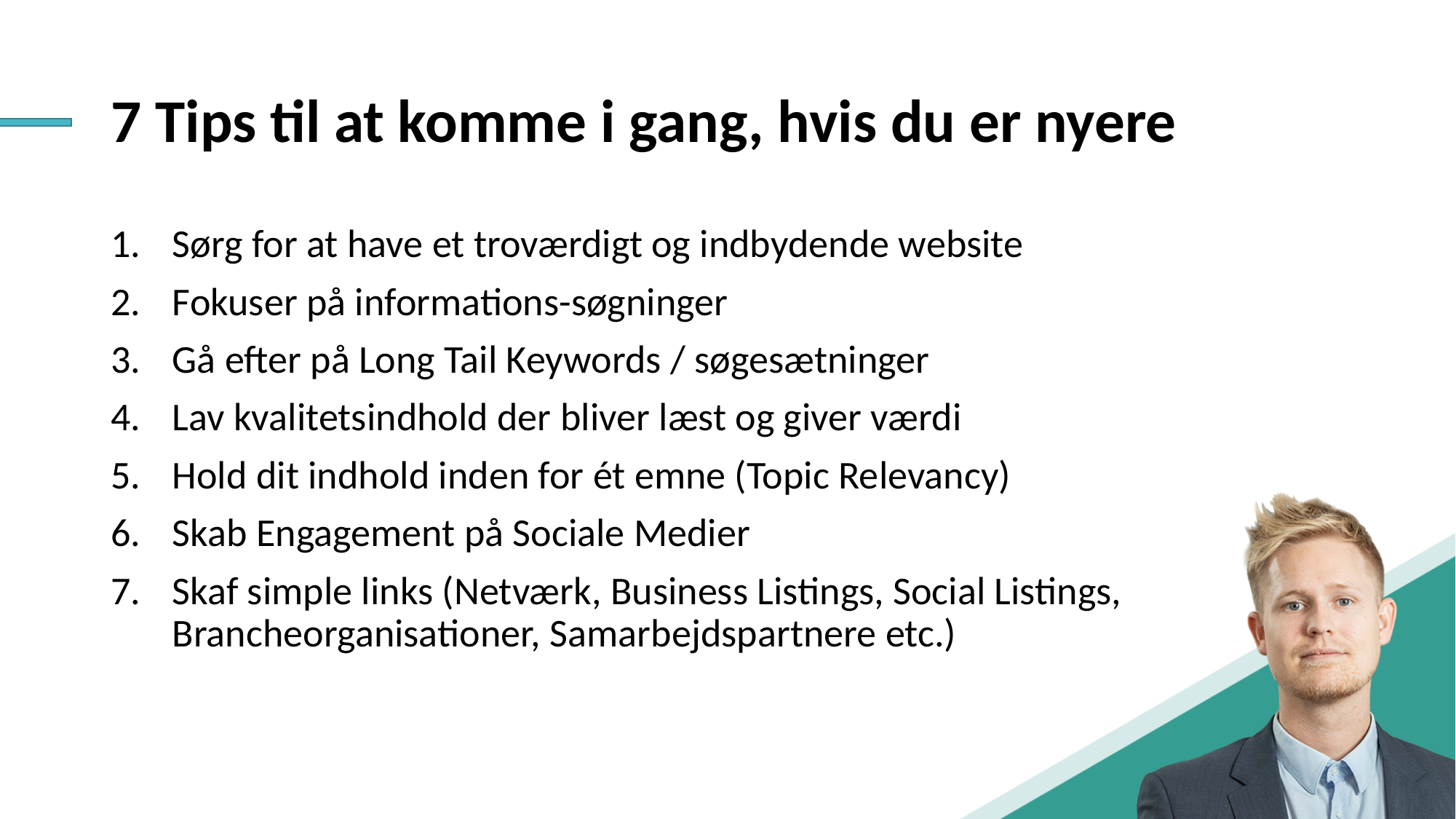

# 7 Tips til at komme i gang, hvis du er nyere
Sørg for at have et troværdigt og indbydende website
Fokuser på informations-søgninger
Gå efter på Long Tail Keywords / søgesætninger
Lav kvalitetsindhold der bliver læst og giver værdi
Hold dit indhold inden for ét emne (Topic Relevancy)
Skab Engagement på Sociale Medier
Skaf simple links (Netværk, Business Listings, Social Listings, Brancheorganisationer, Samarbejdspartnere etc.)